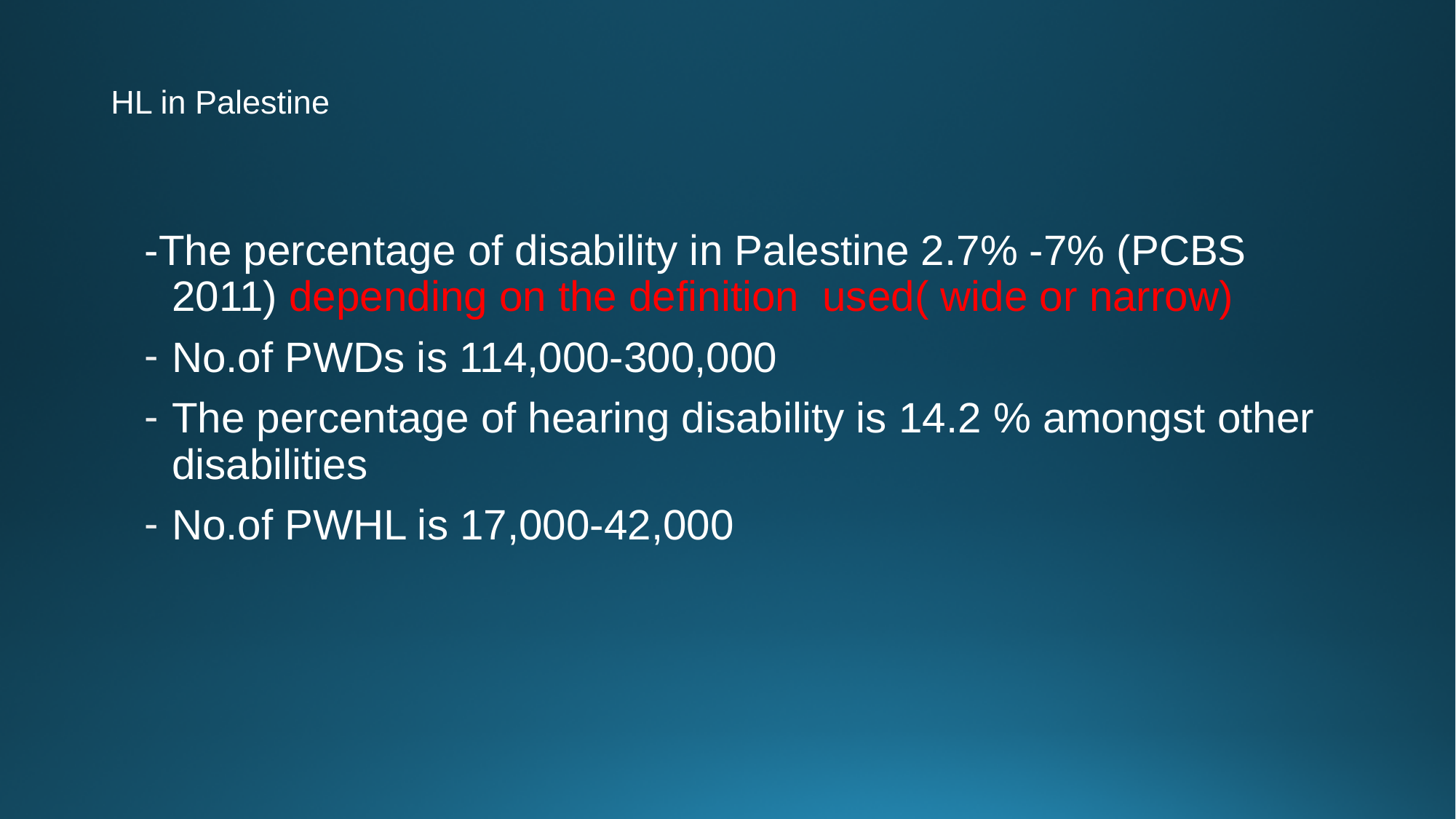

# HL in Palestine
-The percentage of disability in Palestine 2.7% -7% (PCBS 2011) depending on the definition  used( wide or narrow)
No.of PWDs is 114,000-300,000
The percentage of hearing disability is 14.2 % amongst other disabilities
No.of PWHL is 17,000-42,000